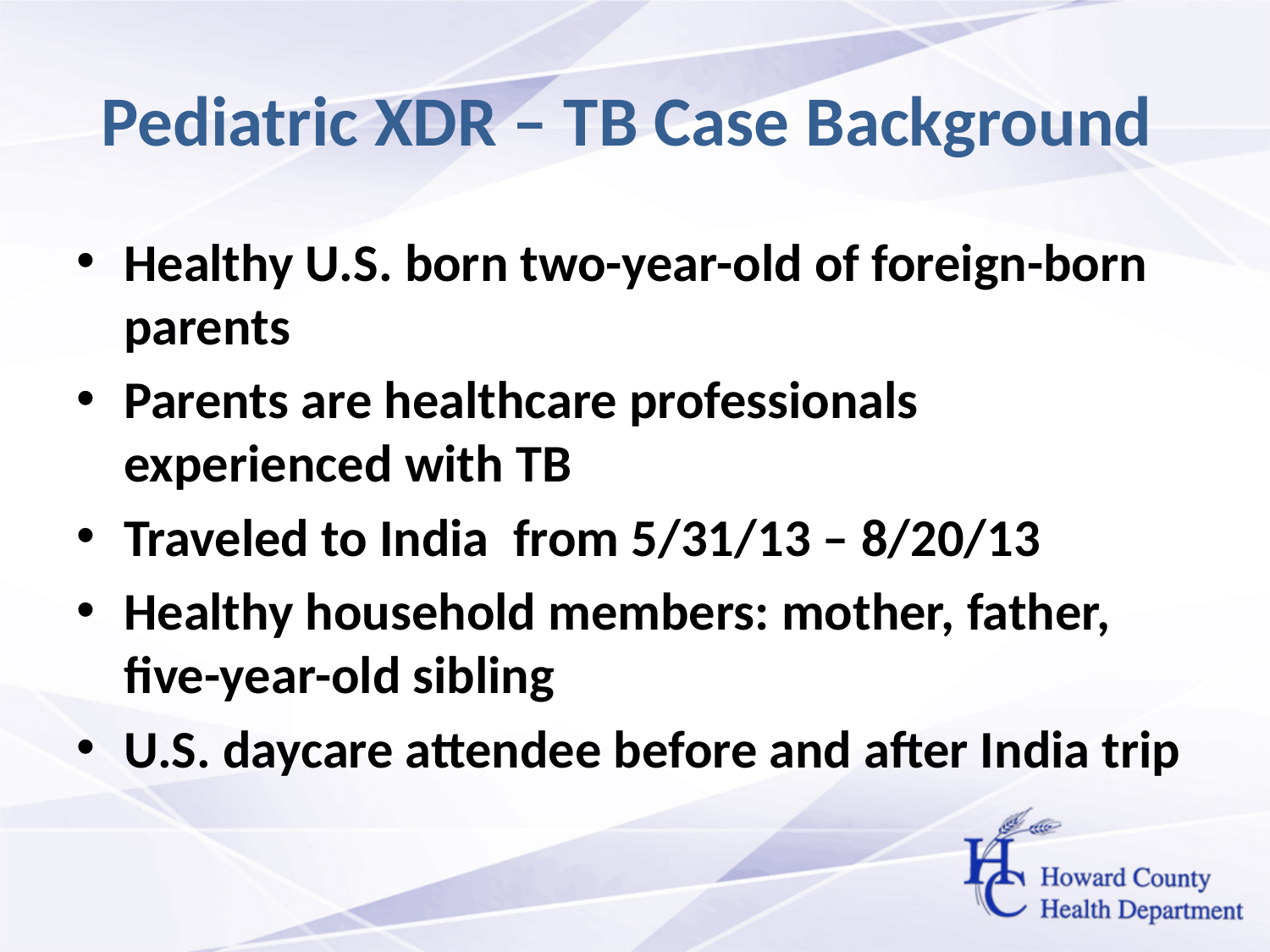

# Pediatric XDR – TB Case Background
Healthy U.S. born two-year-old of foreign-born parents
Parents are healthcare professionals experienced with TB
Traveled to India  from 5/31/13 – 8/20/13
Healthy household members: mother, father, five-year-old sibling
U.S. daycare attendee before and after India trip